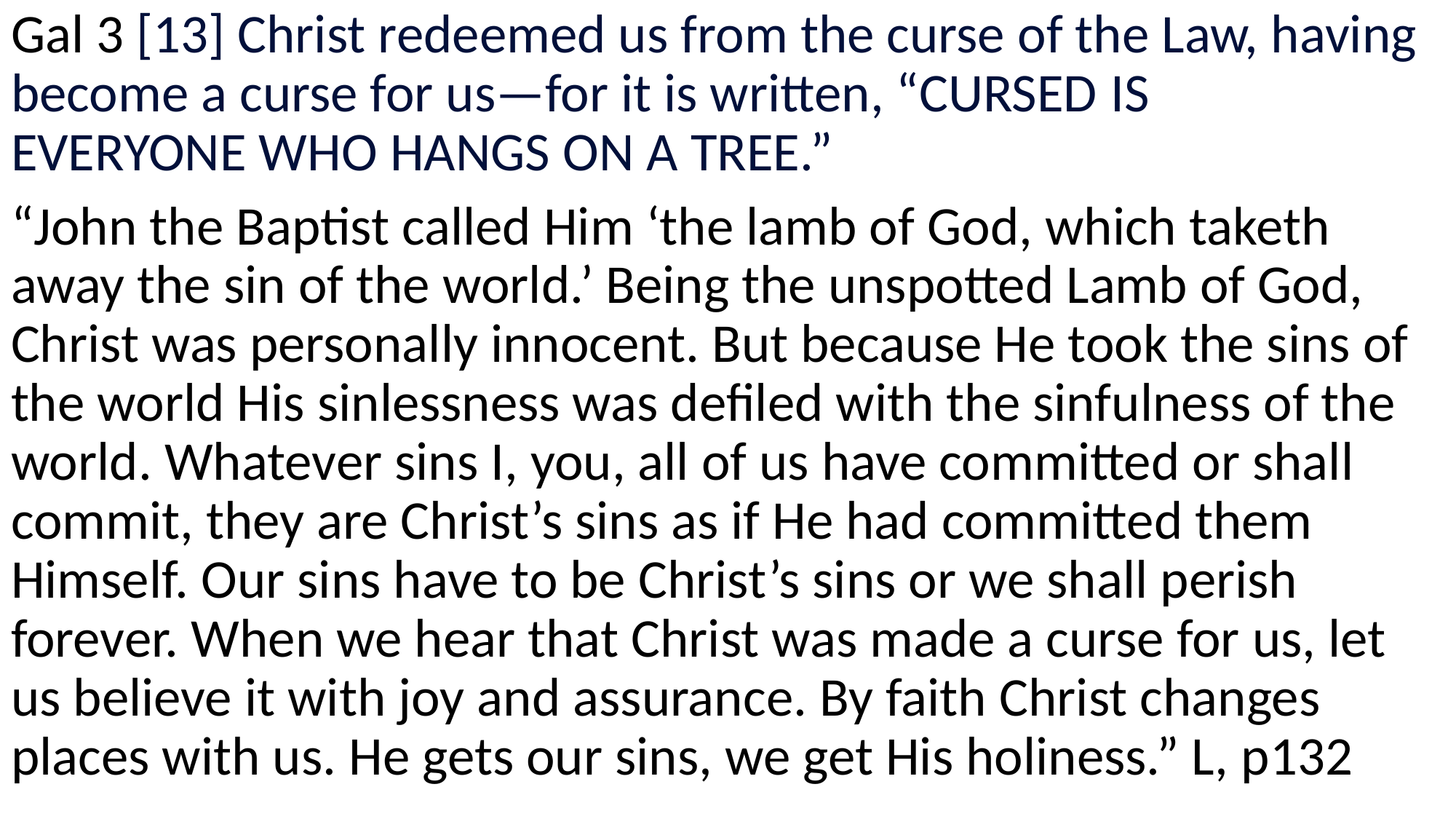

Gal 3 [13] Christ redeemed us from the curse of the Law, having become a curse for us—for it is written, “CURSED IS EVERYONE WHO HANGS ON A TREE.”
“John the Baptist called Him ‘the lamb of God, which taketh away the sin of the world.’ Being the unspotted Lamb of God, Christ was personally innocent. But because He took the sins of the world His sinlessness was defiled with the sinfulness of the world. Whatever sins I, you, all of us have committed or shall commit, they are Christ’s sins as if He had committed them Himself. Our sins have to be Christ’s sins or we shall perish forever. When we hear that Christ was made a curse for us, let us believe it with joy and assurance. By faith Christ changes places with us. He gets our sins, we get His holiness.” L, p132
#